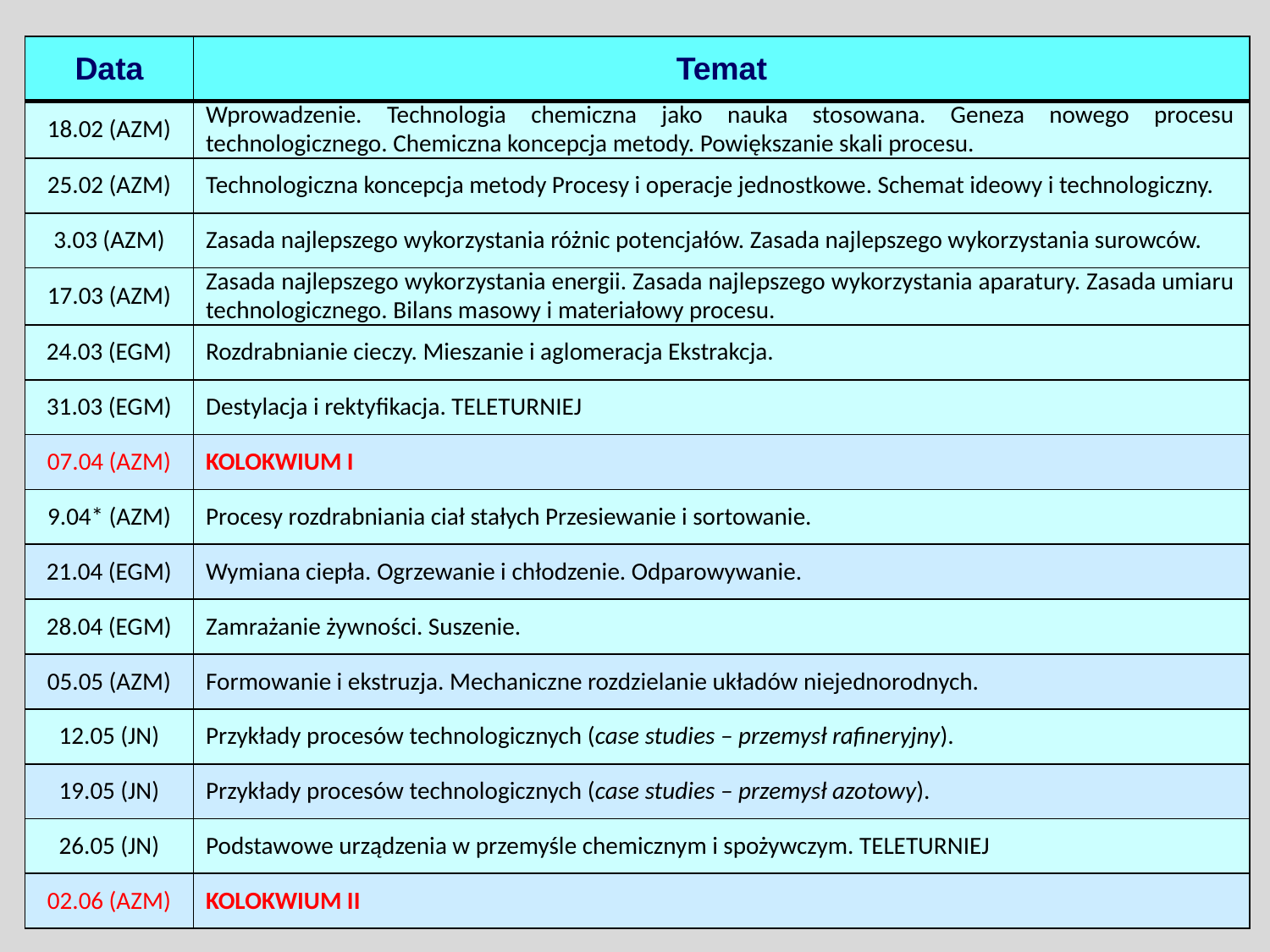

| Data | Temat |
| --- | --- |
| 18.02 (AZM) | Wprowadzenie. Technologia chemiczna jako nauka stosowana. Geneza nowego procesu technologicznego. Chemiczna koncepcja metody. Powiększanie skali procesu. |
| 25.02 (AZM) | Technologiczna koncepcja metody Procesy i operacje jednostkowe. Schemat ideowy i technologiczny. |
| 3.03 (AZM) | Zasada najlepszego wykorzystania różnic potencjałów. Zasada najlepszego wykorzystania surowców. |
| 17.03 (AZM) | Zasada najlepszego wykorzystania energii. Zasada najlepszego wykorzystania aparatury. Zasada umiaru technologicznego. Bilans masowy i materiałowy procesu. |
| 24.03 (EGM) | Rozdrabnianie cieczy. Mieszanie i aglomeracja Ekstrakcja. |
| 31.03 (EGM) | Destylacja i rektyfikacja. TELETURNIEJ |
| 07.04 (AZM) | KOLOKWIUM I |
| 9.04\* (AZM) | Procesy rozdrabniania ciał stałych Przesiewanie i sortowanie. |
| 21.04 (EGM) | Wymiana ciepła. Ogrzewanie i chłodzenie. Odparowywanie. |
| 28.04 (EGM) | Zamrażanie żywności. Suszenie. |
| 05.05 (AZM) | Formowanie i ekstruzja. Mechaniczne rozdzielanie układów niejednorodnych. |
| 12.05 (JN) | Przykłady procesów technologicznych (case studies – przemysł rafineryjny). |
| 19.05 (JN) | Przykłady procesów technologicznych (case studies – przemysł azotowy). |
| 26.05 (JN) | Podstawowe urządzenia w przemyśle chemicznym i spożywczym. TELETURNIEJ |
| 02.06 (AZM) | KOLOKWIUM II |